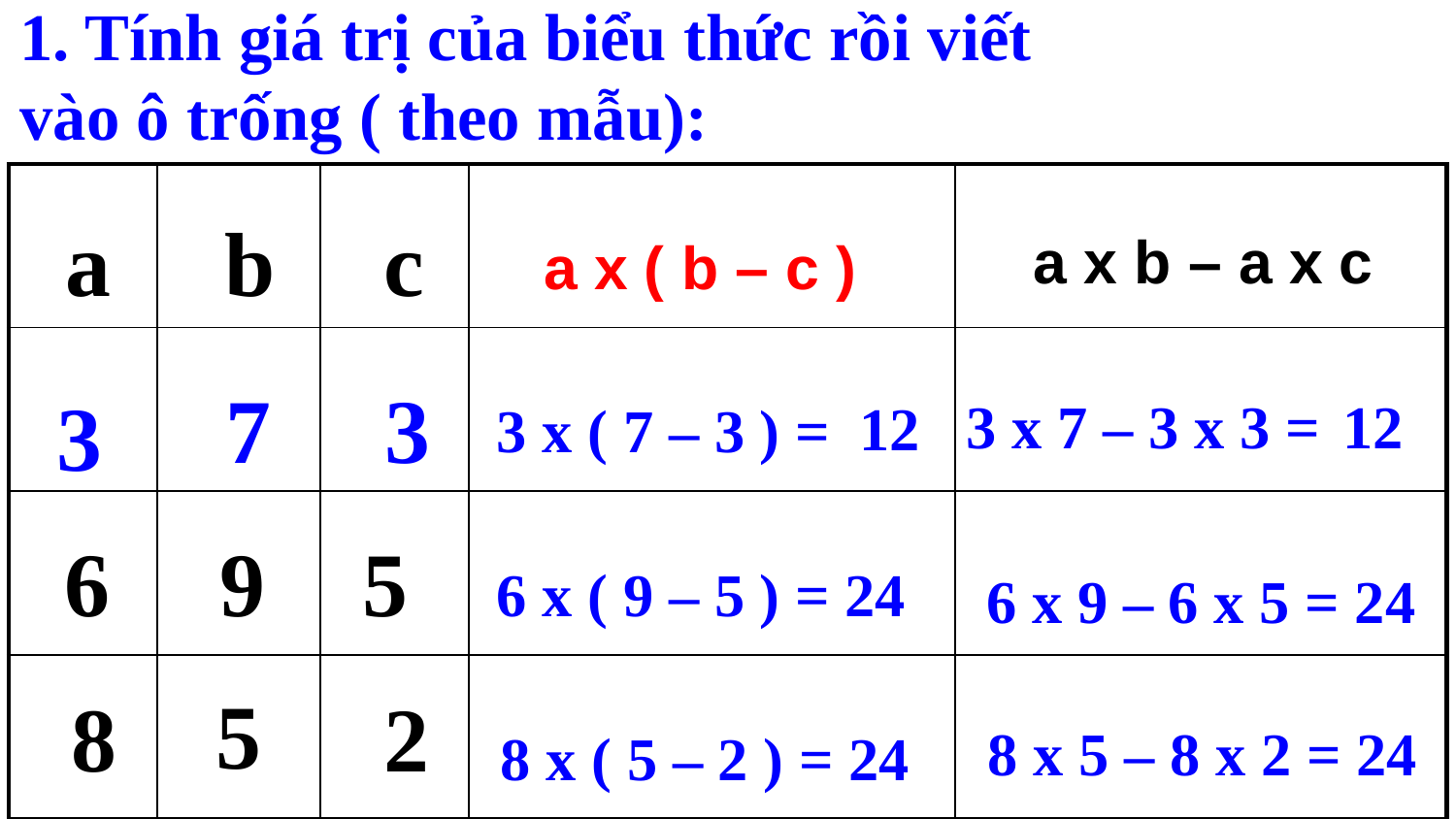

1. Tính giá trị của biểu thức rồi viết vào ô trống ( theo mẫu):
|  |  |  |  |  |
| --- | --- | --- | --- | --- |
|  |  |  |  |  |
|  |  |  |  |  |
|  |  |  |  |  |
a
b
c
a x b – a x c
a x ( b – c )
3
7
3
3 x 7 – 3 x 3 =
12
12
3 x ( 7 – 3 ) =
6
9
5
6 x ( 9 – 5 ) = 24
6 x 9 – 6 x 5 = 24
5
8
2
8 x 5 – 8 x 2 = 24
8 x ( 5 – 2 ) = 24